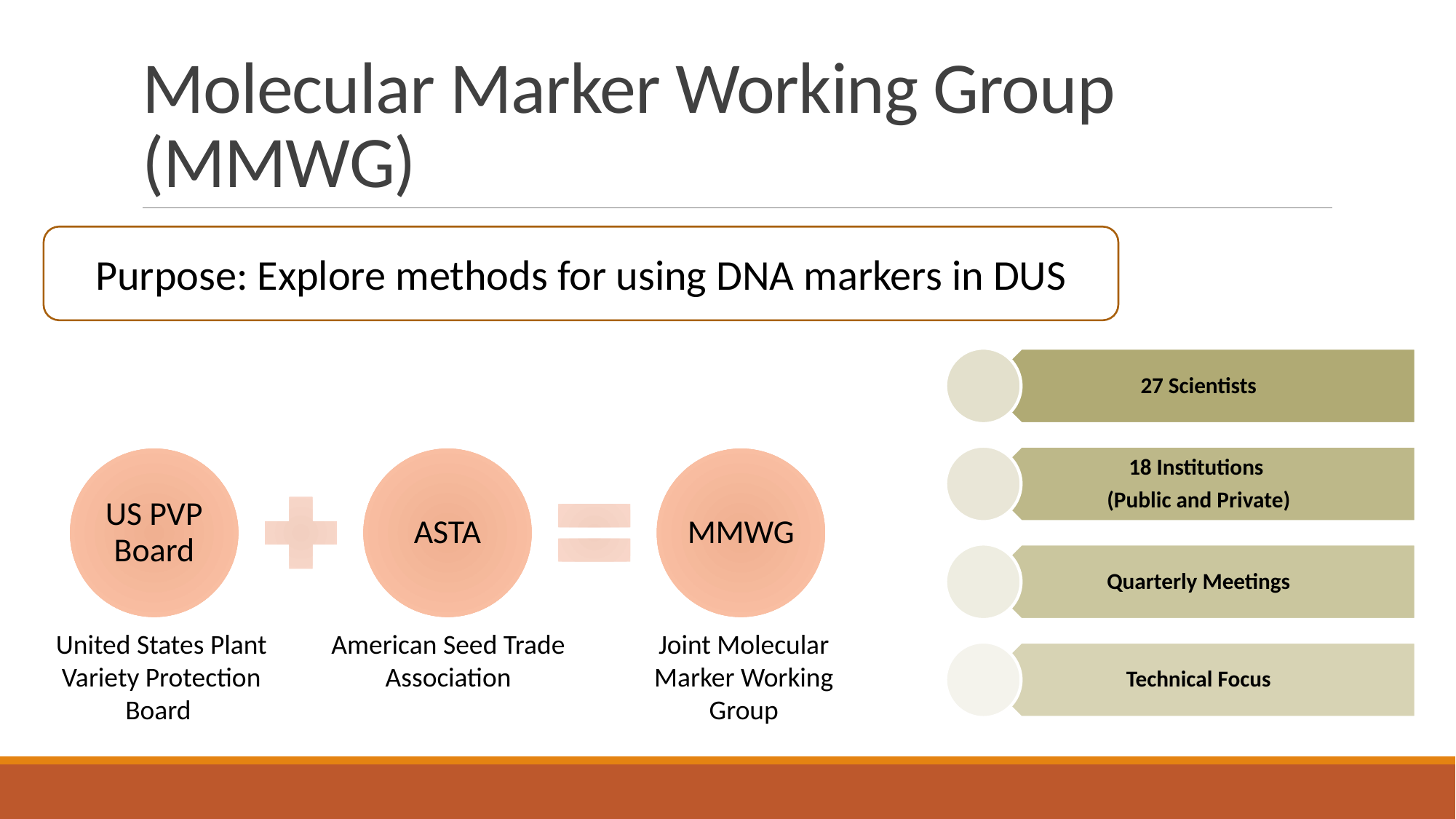

# Molecular Marker Working Group (MMWG)
Purpose: Explore methods for using DNA markers in DUS
27 Scientists
18 Institutions
(Public and Private)
Quarterly Meetings
Technical Focus
US PVP Board

ASTA

MMWG
United States Plant Variety Protection Board
American Seed Trade Association
Joint Molecular Marker Working Group